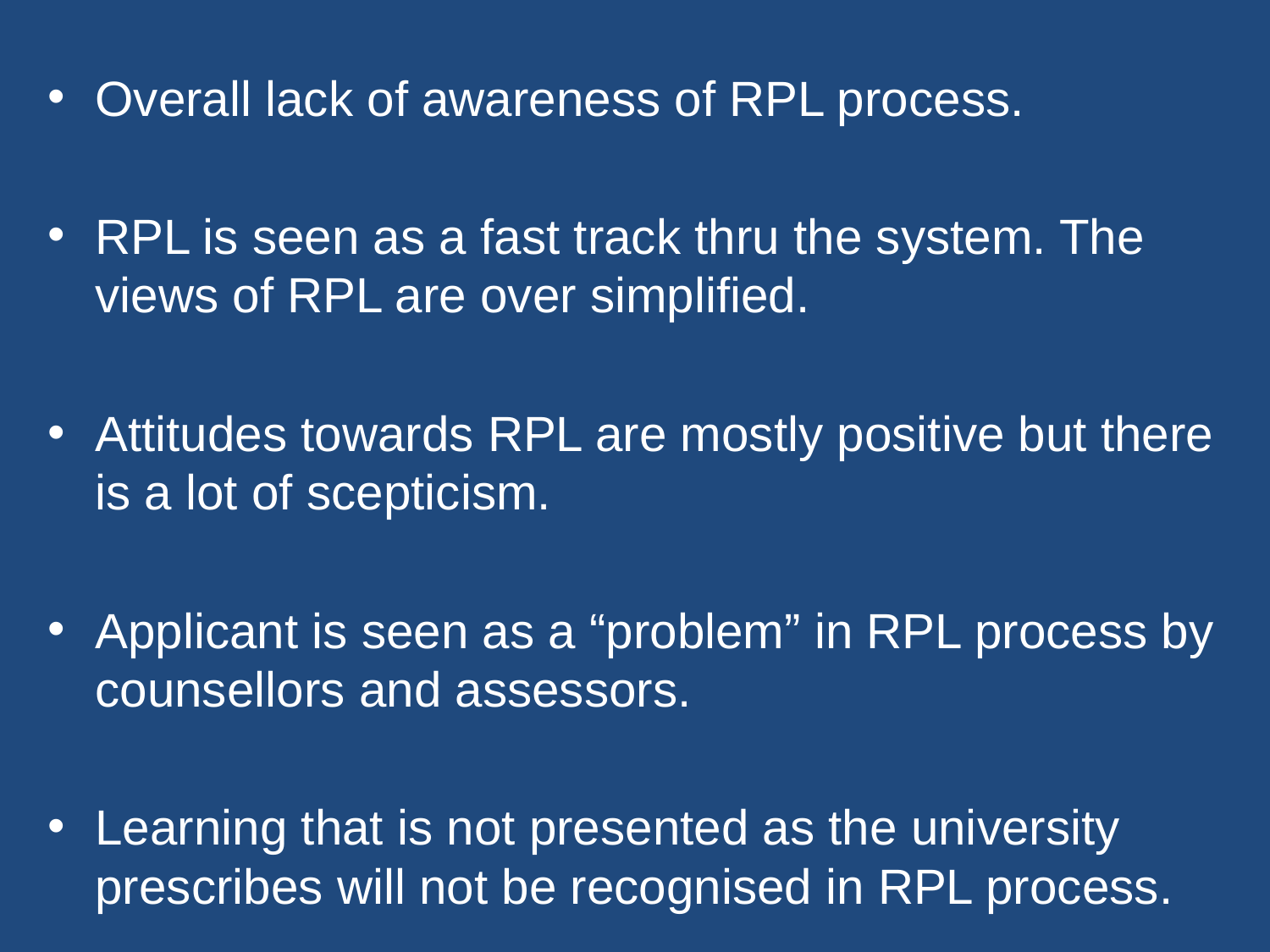

Overall lack of awareness of RPL process.

RPL is seen as a fast track thru the system. The views of RPL are over simplified.

Attitudes towards RPL are mostly positive but there is a lot of scepticism.

Applicant is seen as a “problem” in RPL process by counsellors and assessors.

Learning that is not presented as the university prescribes will not be recognised in RPL process.